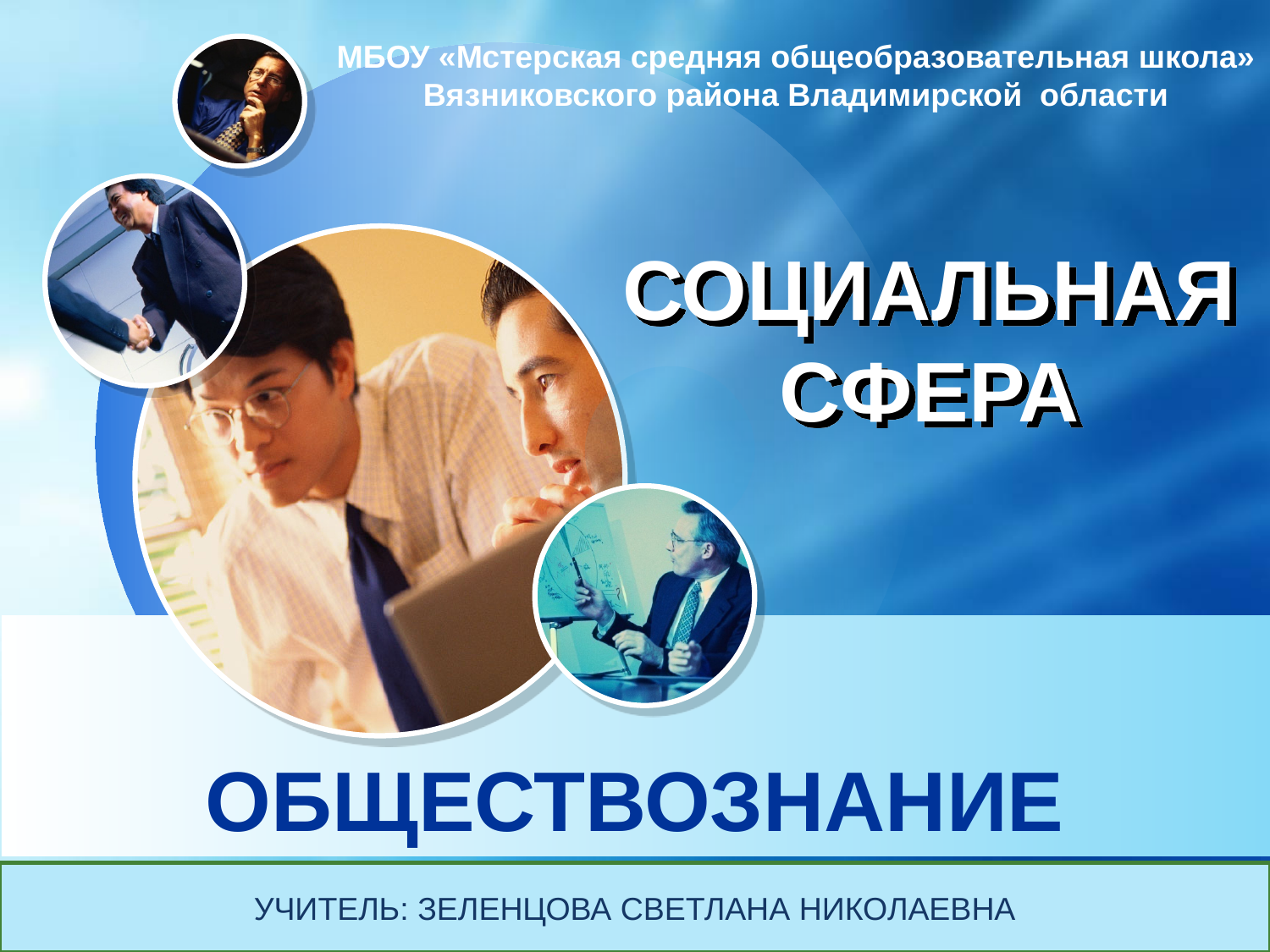

МБОУ «Мстерская средняя общеобразовательная школа»
Вязниковского района Владимирской  области
# СОЦИАЛЬНАЯ СФЕРА
ОБЩЕСТВОЗНАНИЕ
УЧИТЕЛЬ: ЗЕЛЕНЦОВА СВЕТЛАНА НИКОЛАЕВНА